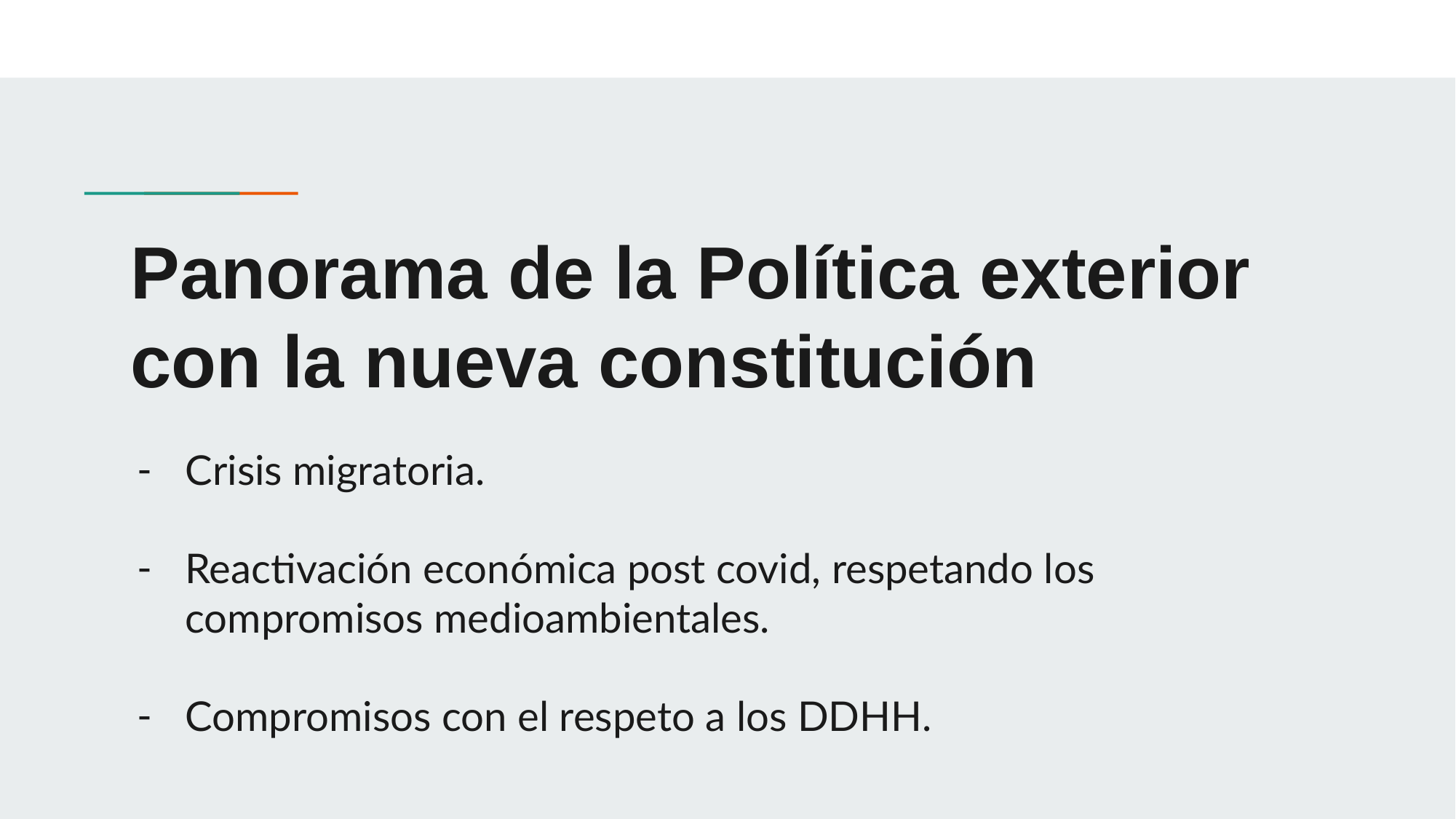

# Panorama de la Política exterior con la nueva constitución
Crisis migratoria.

Reactivación económica post covid, respetando los compromisos medioambientales.

Compromisos con el respeto a los DDHH.